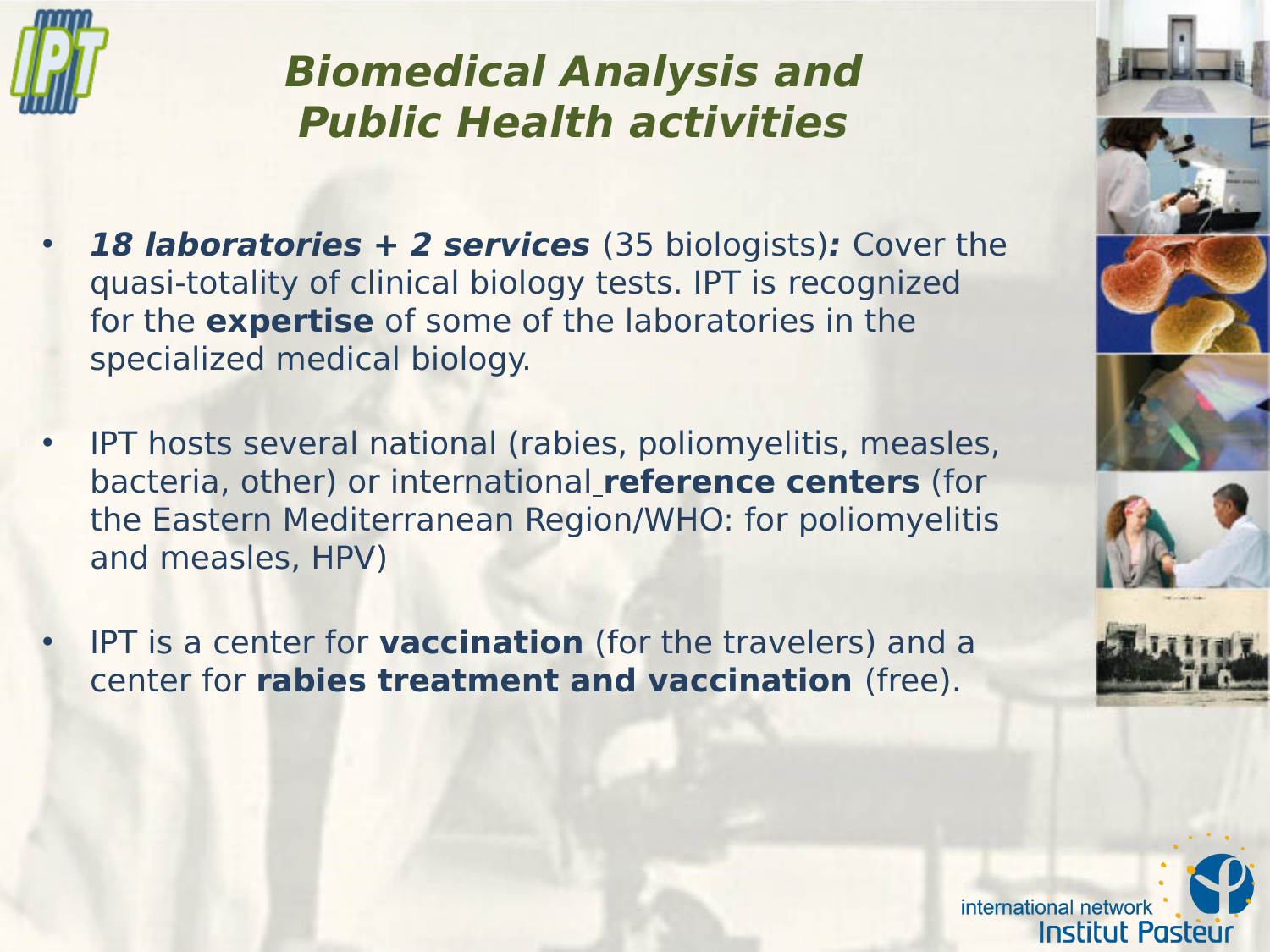

Biomedical Analysis and
Public Health activities
18 laboratories + 2 services (35 biologists): Cover the quasi-totality of clinical biology tests. IPT is recognized for the expertise of some of the laboratories in the specialized medical biology.

IPT hosts several national (rabies, poliomyelitis, measles, bacteria, other) or international reference centers (for the Eastern Mediterranean Region/WHO: for poliomyelitis and measles, HPV)

IPT is a center for vaccination (for the travelers) and a center for rabies treatment and vaccination (free).